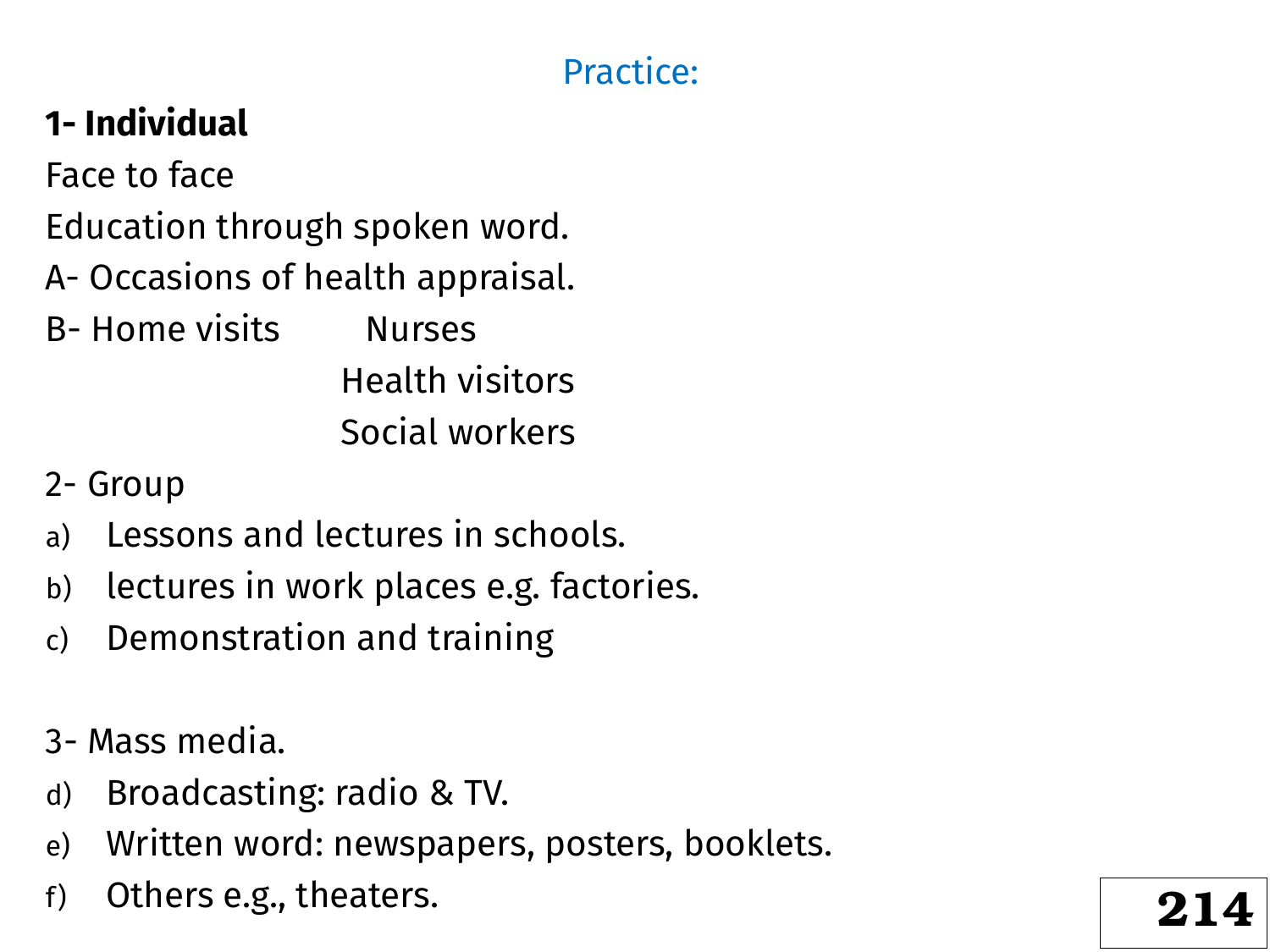

Practice:
1- Individual
Face to face
Education through spoken word.
A- Occasions of health appraisal.
B- Home visits         Nurses
                               Health visitors
                               Social workers
2- Group
Lessons and lectures in schools.
lectures in work places e.g. factories.
Demonstration and training

3- Mass media.
Broadcasting: radio & TV.
Written word: newspapers, posters, booklets.
Others e.g., theaters.

214